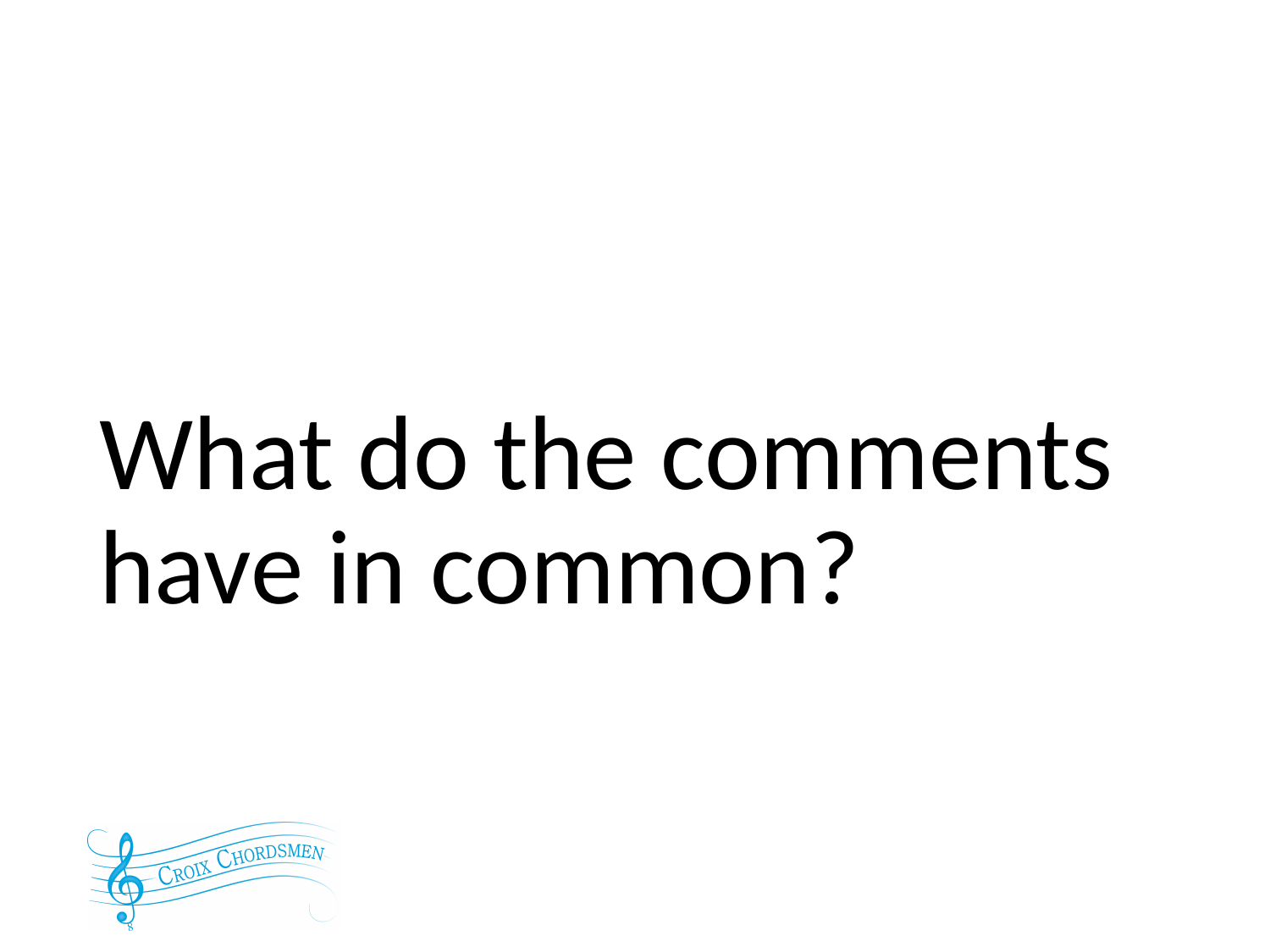

# What do the comments have in common?